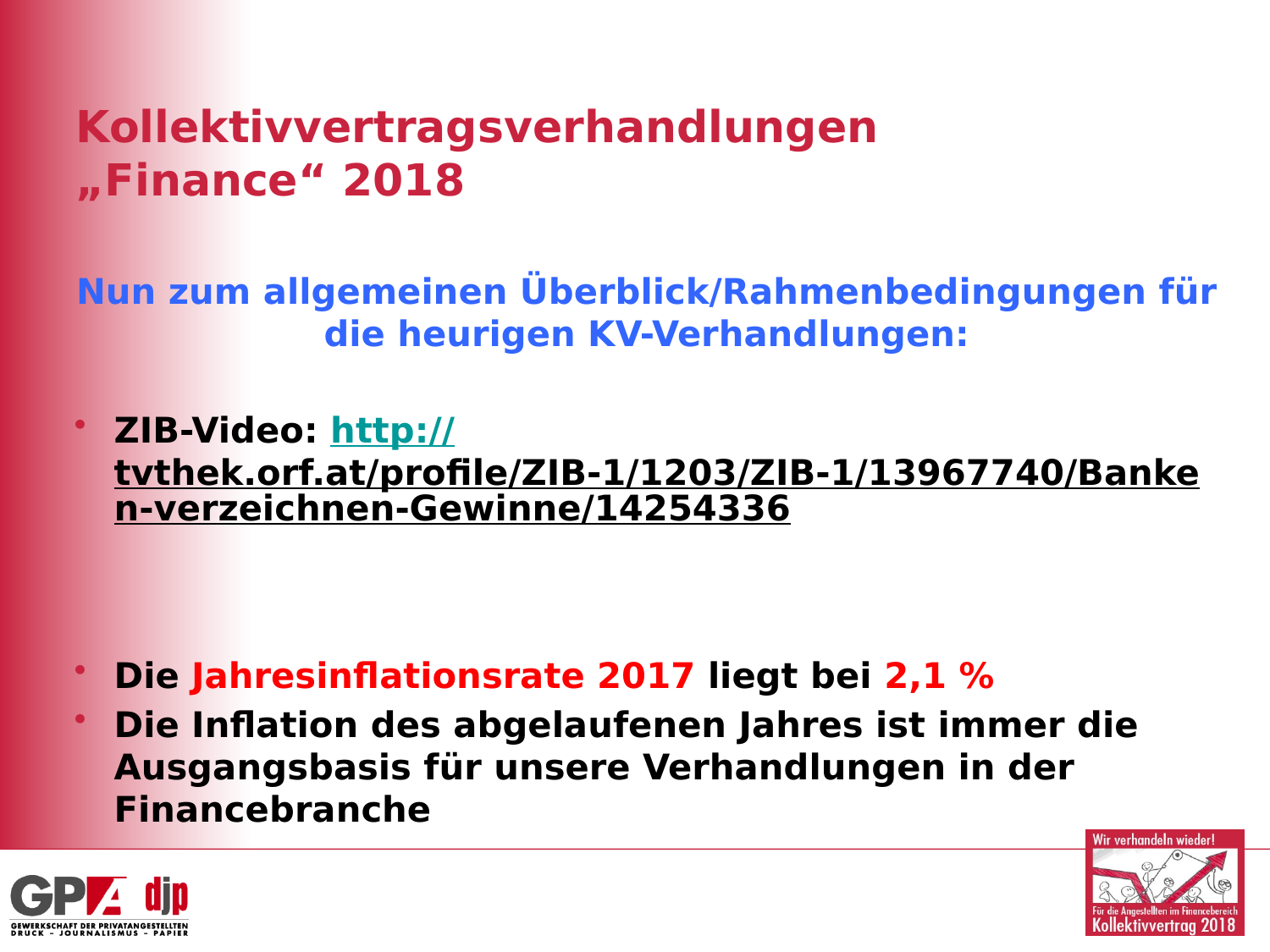

Kollektivvertragsverhandlungen         „Finance“ 2018
Nun zum allgemeinen Überblick/Rahmenbedingungen für die heurigen KV-Verhandlungen:

ZIB-Video: http://tvthek.orf.at/profile/ZIB-1/1203/ZIB-1/13967740/Banken-verzeichnen-Gewinne/14254336
Die Jahresinflationsrate 2017 liegt bei 2,1 %
Die Inflation des abgelaufenen Jahres ist immer die Ausgangsbasis für unsere Verhandlungen in der Financebranche